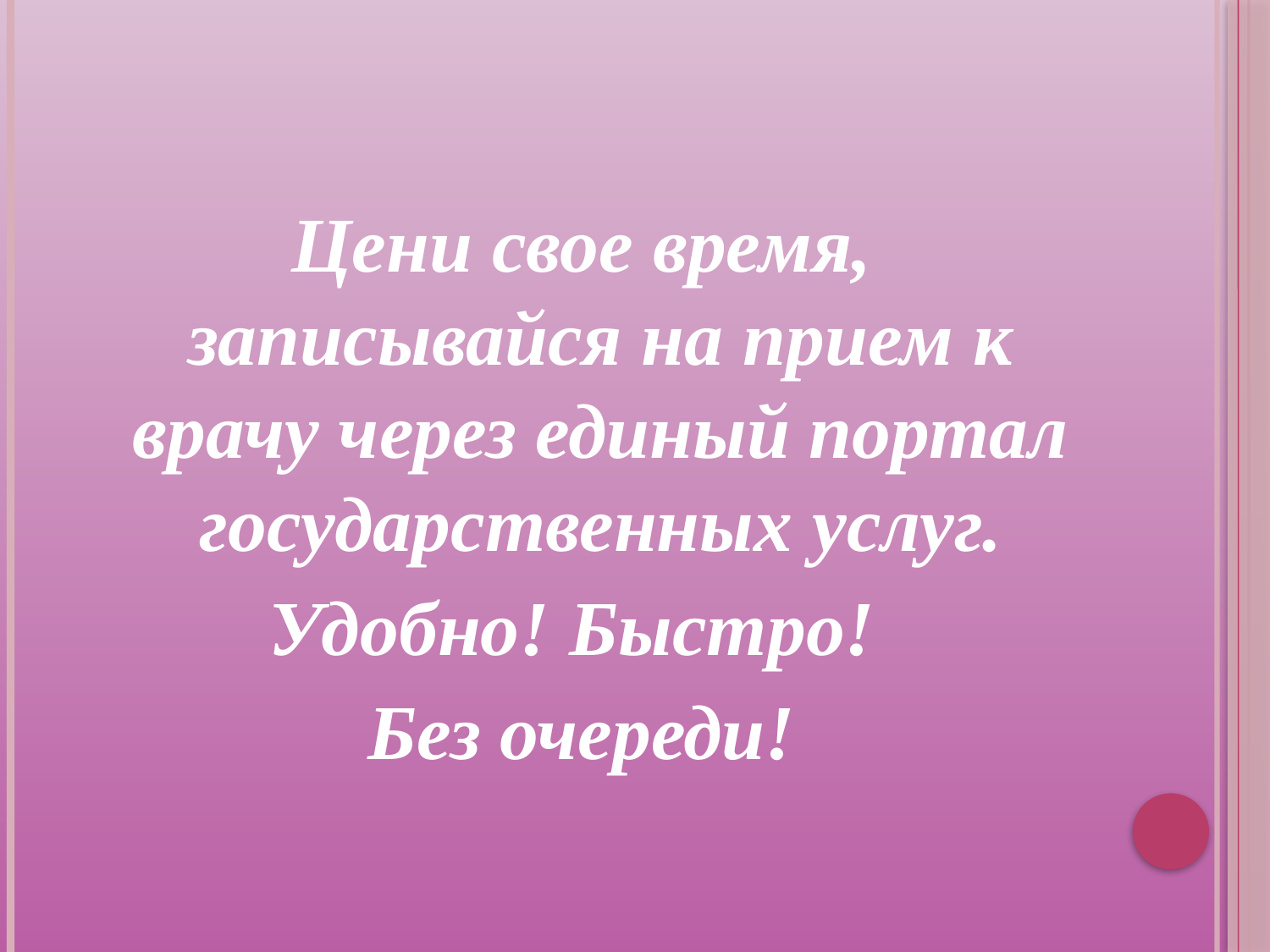

Цени свое время, записывайся на прием к врачу через единый портал государственных услуг.
Удобно! Быстро!
Без очереди!